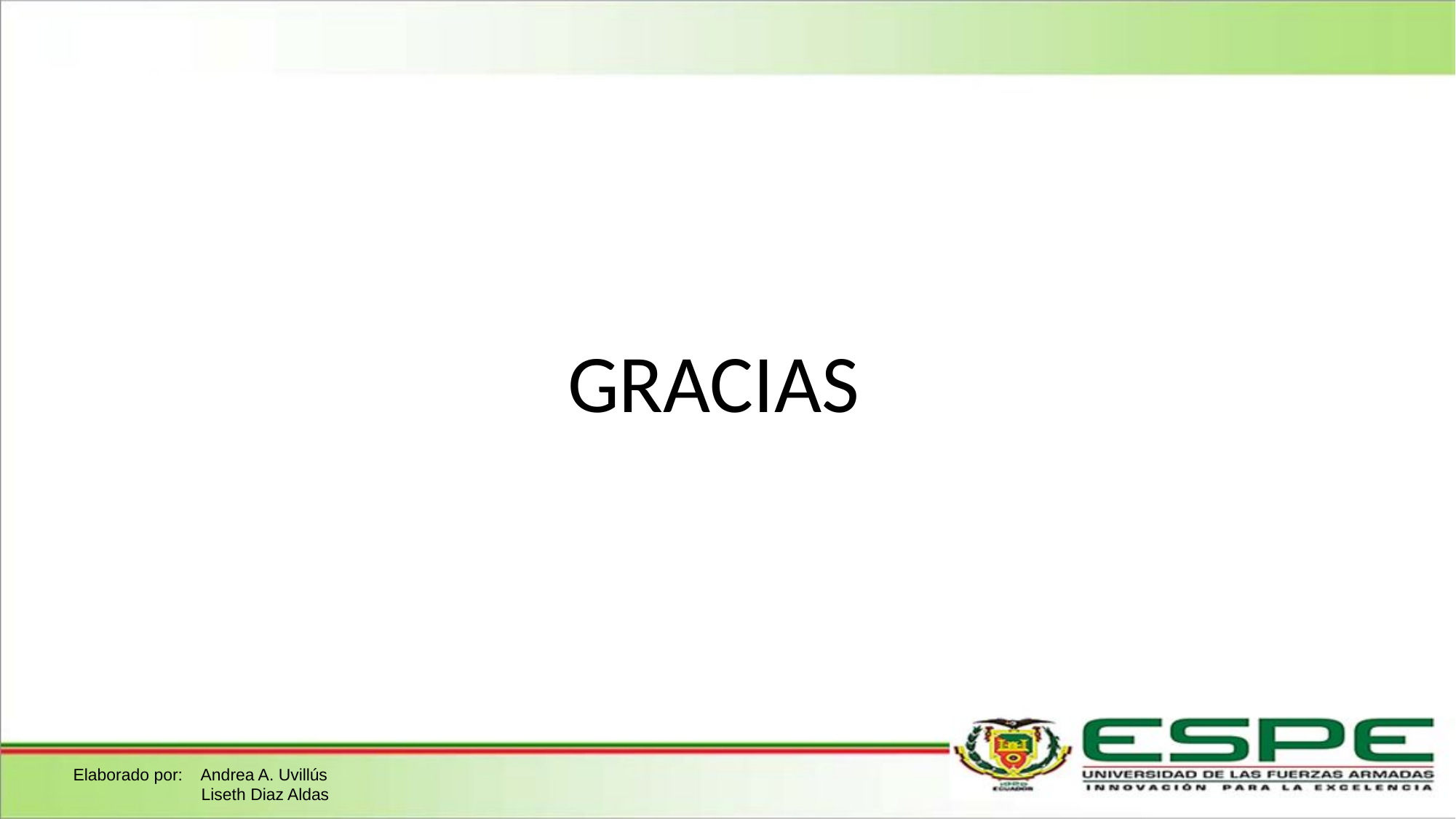

GRACIAS
Elaborado por:    Andrea A. Uvillús
	    Liseth Diaz Aldas